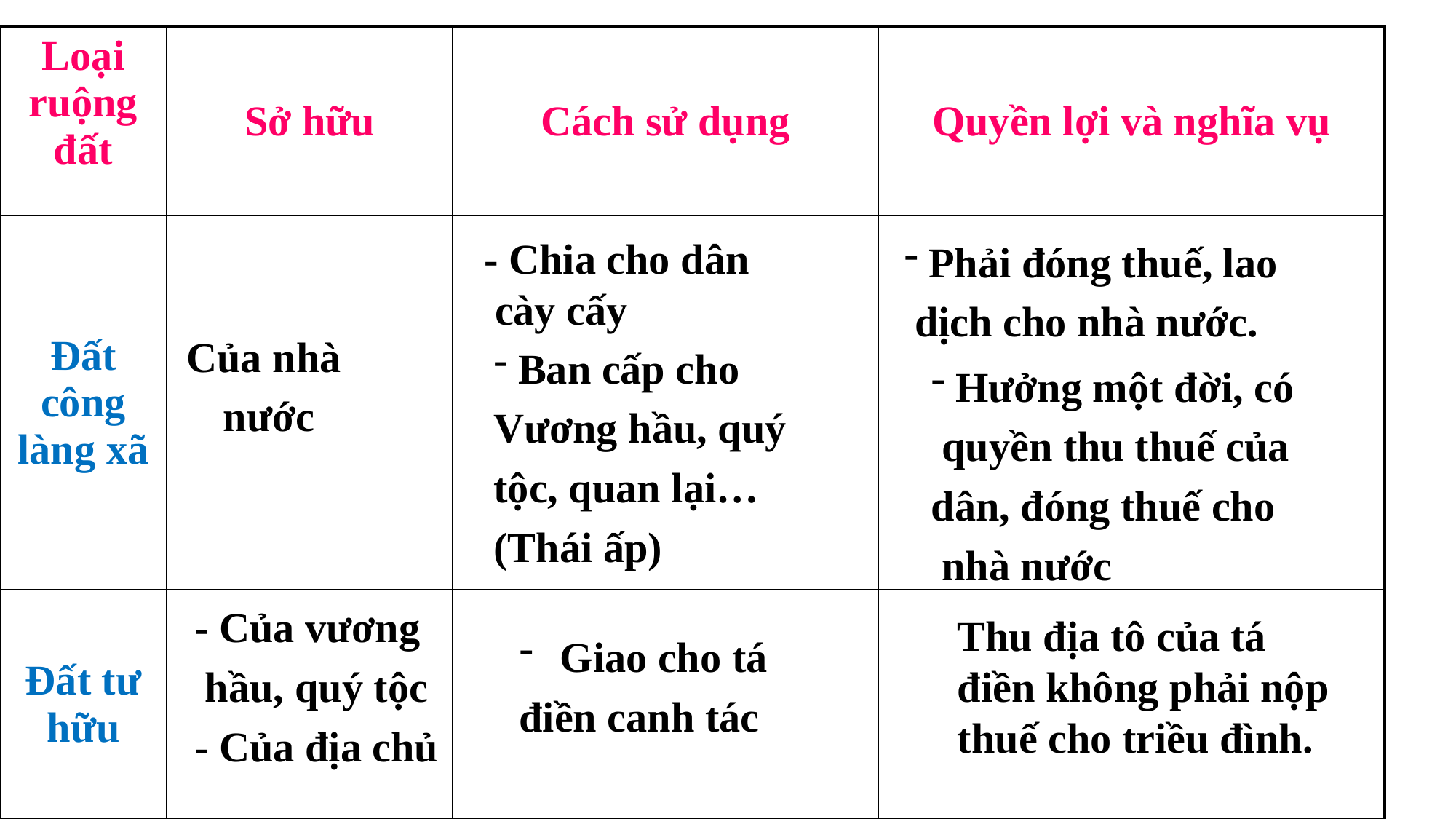

| Loại ruộng đất | Sở hữu | Cách sử dụng | Quyền lợi và nghĩa vụ |
| --- | --- | --- | --- |
| Đất công làng xã |  |  |  |
| Đất tư hữu |  |  |  |
 Phải đóng thuế, lao
 dịch cho nhà nước.
- Chia cho dân
 cày cấy
 Ban cấp cho
Vương hầu, quý
tộc, quan lại…
(Thái ấp)
Của nhà
nước
 Hưởng một đời, có
 quyền thu thuế của
dân, đóng thuế cho
 nhà nước
Thu địa tô của tá
điền không phải nộp
thuế cho triều đình.
- Của vương
 hầu, quý tộc
- Của địa chủ

Giao cho tá
điền canh tác